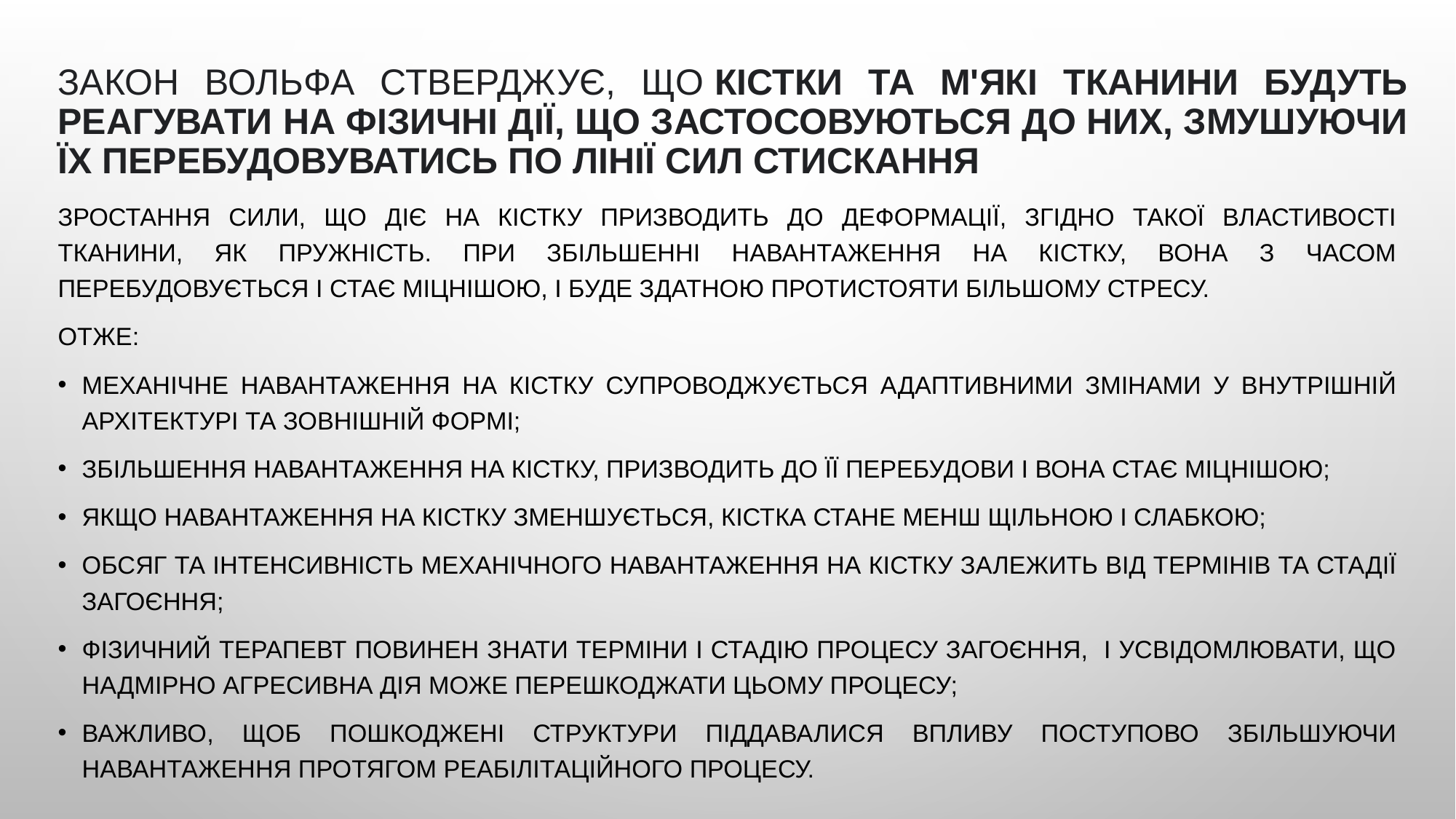

# Закон Вольфа стверджує, що кістки та м'які тканини будуть реагувати на фізичні дії, що застосовуються до них, змушуючи їх перебудовуватись по лінії сил стискання
Зростання сили, що діє на кістку призводить до деформації, згідно такої властивості тканини, як пружність. При збільшенні навантаження на кістку, вона з часом перебудовується і стає міцнішою, і буде здатною протистояти більшому стресу.
Отже:
механічне навантаження на кістку супроводжується адаптивними змінами у внутрішній архітектурі та зовнішній формі;
збільшення навантаження на кістку, призводить до її перебудови і вона стає міцнішою;
якщо навантаження на кістку зменшується, кістка стане менш щільною і слабкою;
обсяг та інтенсивність механічного навантаження на кістку залежить від термінів та стадії загоєння;
Фізичний терапевт повинен знати терміни і стадію процесу загоєння,  і усвідомлювати, що надмірно агресивна дія може перешкоджати цьому процесу;
Важливо, щоб пошкоджені структури піддавалися впливу поступово збільшуючи навантаження протягом реабілітаційного процесу.